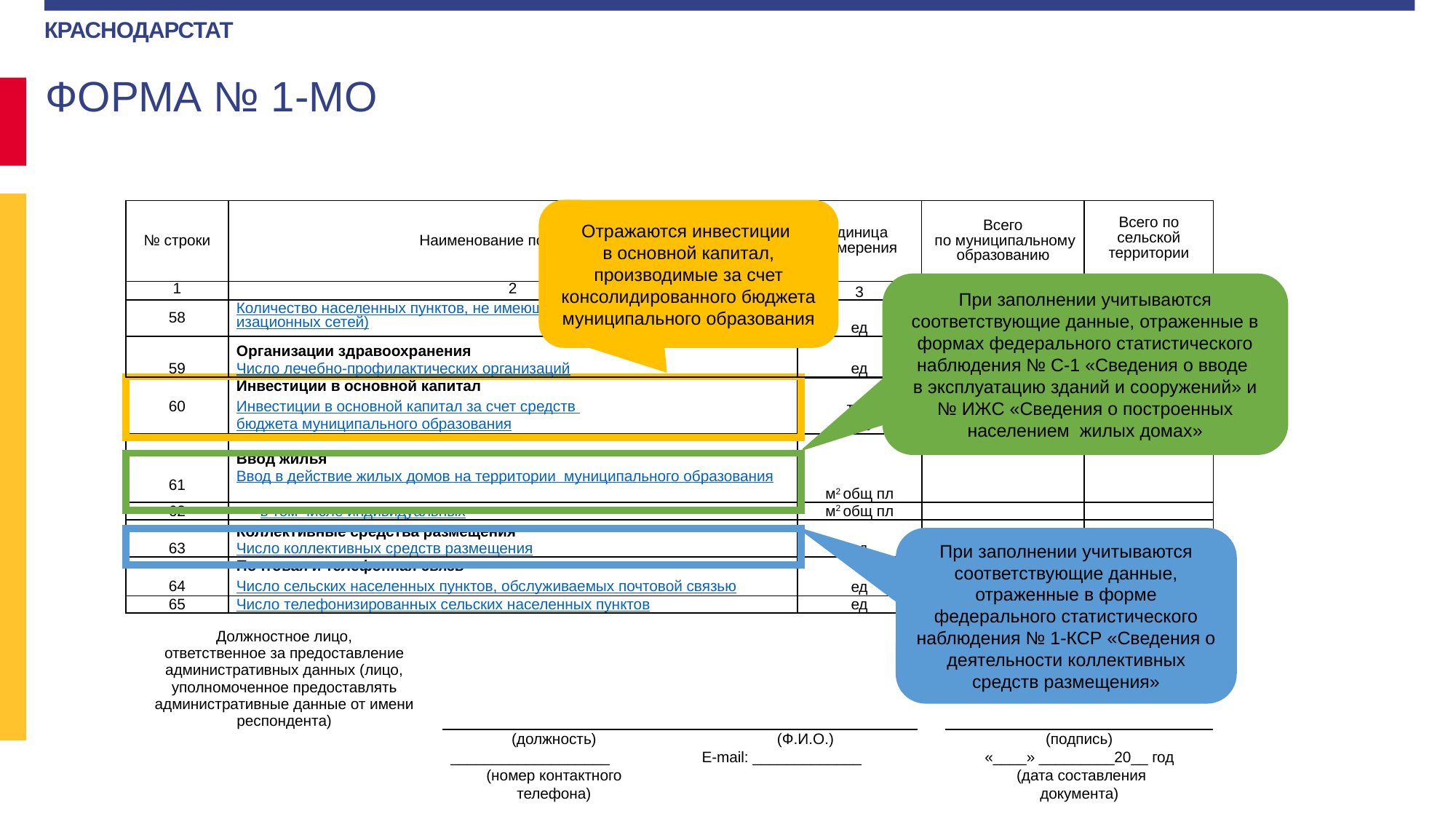

ФОРМА № 1-МО

| № строки | Наименование показателя | Единица измерения | Всего по муниципальному образованию | Всего по сельской территории |
| --- | --- | --- | --- | --- |
| 1 | 2 | 3 | 4 | 5 |
Отражаются инвестиции
в основной капитал, производимые за счет консолидированного бюджета муниципального образования
При заполнении учитываются соответствующие данные, отраженные в формах федерального статистического наблюдения № С-1 «Сведения о вводе
в эксплуатацию зданий и сооружений» и № ИЖС «Сведения о построенных населением  жилых домах»
| 58 | Количество населенных пунктов, не имеющих канализаций (отдельных канализационных сетей) | ед |  |  |
| --- | --- | --- | --- | --- |
|  | Организации здравоохранения |  |  |  |
| 59 | Число лечебно-профилактических организаций | ед |  |  |

|  | Инвестиции в основной капитал |  |  |  |
| --- | --- | --- | --- | --- |
| 60 | Инвестиции в основной капитал за счет средств бюджета муниципального образования | тыс руб |  |  |
|  | Ввод жилья |  |  |  |
| 61 | Ввод в действие жилых домов на территории муниципального образования | м2 общ пл |  |  |
| 62 | в том числе индивидуальных | м2 общ пл |  |  |
|  | Коллективные средства размещения |  |  |  |
| 63 | Число коллективных средств размещения | ед |  |  |
|  | Почтовая и телефонная связь |  |  |  |
| 64 | Число сельских населенных пунктов, обслуживаемых почтовой связью | ед |  |  |
| 65 | Число телефонизированных сельских населенных пунктов | ед |  |  |

При заполнении учитываются соответствующие данные, отраженные в форме федерального статистического наблюдения № 1-КСР «Сведения о деятельности коллективных средств размещения»
| Должностное лицо, ответственное за предоставление административных данных (лицо, уполномоченное предоставлять административные данные от имени респондента) |  |  |  |  |  |
| --- | --- | --- | --- | --- | --- |
|  | (должность) |  | (Ф.И.О.) |  | (подпись) |
|  | \_\_\_\_\_\_\_\_\_\_\_\_\_\_\_\_\_\_\_ |  | E-mail: \_\_\_\_\_\_\_\_\_\_\_\_\_ |  | «\_\_\_\_» \_\_\_\_\_\_\_\_\_20\_\_ год |
|  | (номер контактного телефона) |  |  |  | (дата составления документа) |